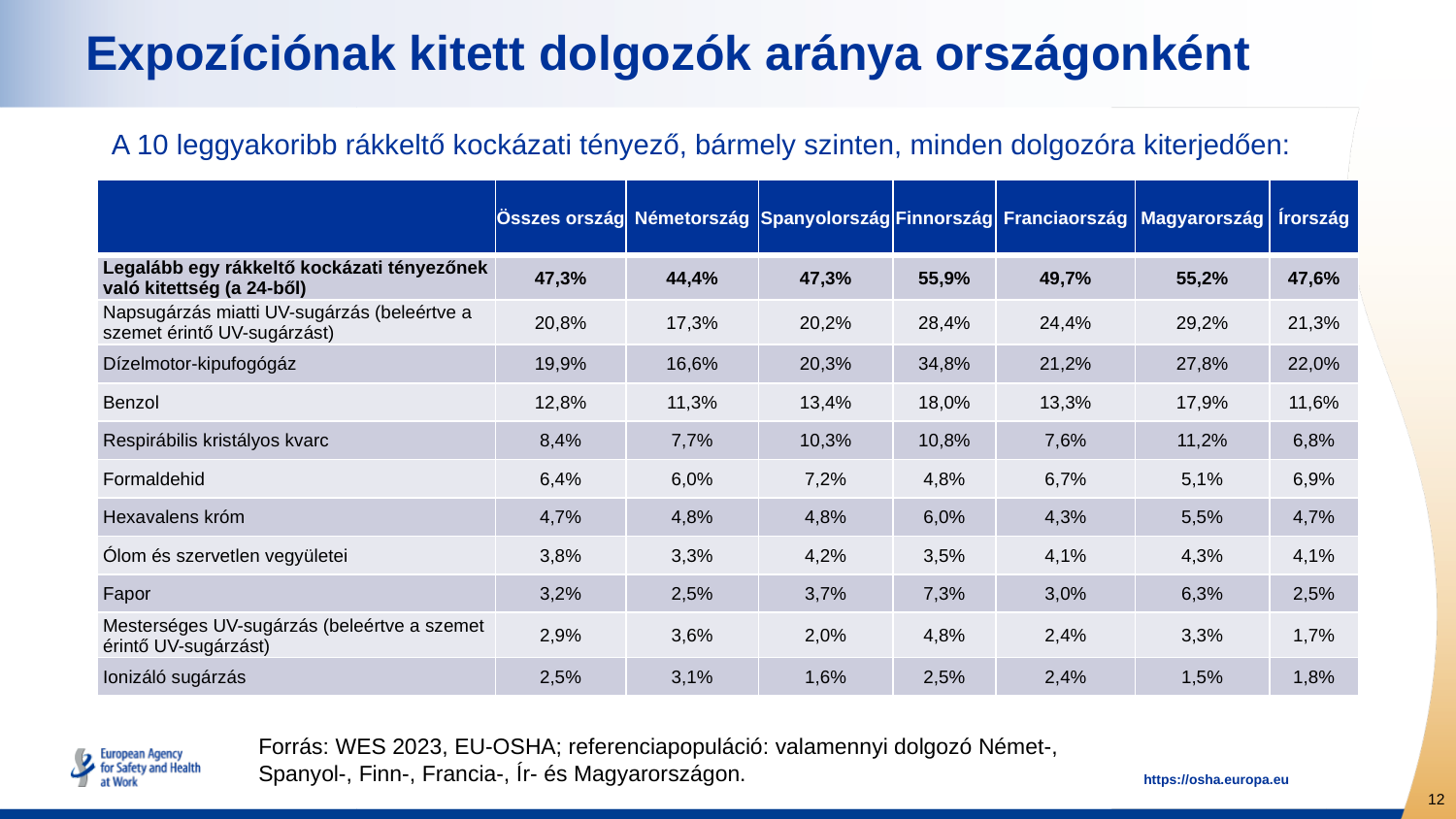

# Expozíciónak kitett dolgozók aránya országonként
A 10 leggyakoribb rákkeltő kockázati tényező, bármely szinten, minden dolgozóra kiterjedően:
|  | Összes ország | Németország | Spanyolország | Finnország | Franciaország | Magyarország | Írország |
| --- | --- | --- | --- | --- | --- | --- | --- |
| Legalább egy rákkeltő kockázati tényezőnek való kitettség (a 24-ből) | 47,3% | 44,4% | 47,3% | 55,9% | 49,7% | 55,2% | 47,6% |
| Napsugárzás miatti UV-sugárzás (beleértve a szemet érintő UV-sugárzást) | 20,8% | 17,3% | 20,2% | 28,4% | 24,4% | 29,2% | 21,3% |
| Dízelmotor-kipufogógáz | 19,9% | 16,6% | 20,3% | 34,8% | 21,2% | 27,8% | 22,0% |
| Benzol | 12,8% | 11,3% | 13,4% | 18,0% | 13,3% | 17,9% | 11,6% |
| Respirábilis kristályos kvarc | 8,4% | 7,7% | 10,3% | 10,8% | 7,6% | 11,2% | 6,8% |
| Formaldehid | 6,4% | 6,0% | 7,2% | 4,8% | 6,7% | 5,1% | 6,9% |
| Hexavalens króm | 4,7% | 4,8% | 4,8% | 6,0% | 4,3% | 5,5% | 4,7% |
| Ólom és szervetlen vegyületei | 3,8% | 3,3% | 4,2% | 3,5% | 4,1% | 4,3% | 4,1% |
| Fapor | 3,2% | 2,5% | 3,7% | 7,3% | 3,0% | 6,3% | 2,5% |
| Mesterséges UV-sugárzás (beleértve a szemet érintő UV-sugárzást) | 2,9% | 3,6% | 2,0% | 4,8% | 2,4% | 3,3% | 1,7% |
| Ionizáló sugárzás | 2,5% | 3,1% | 1,6% | 2,5% | 2,4% | 1,5% | 1,8% |
Forrás: WES 2023, EU-OSHA; referenciapopuláció: valamennyi dolgozó Német-, Spanyol-, Finn-, Francia-, Ír- és Magyarországon.